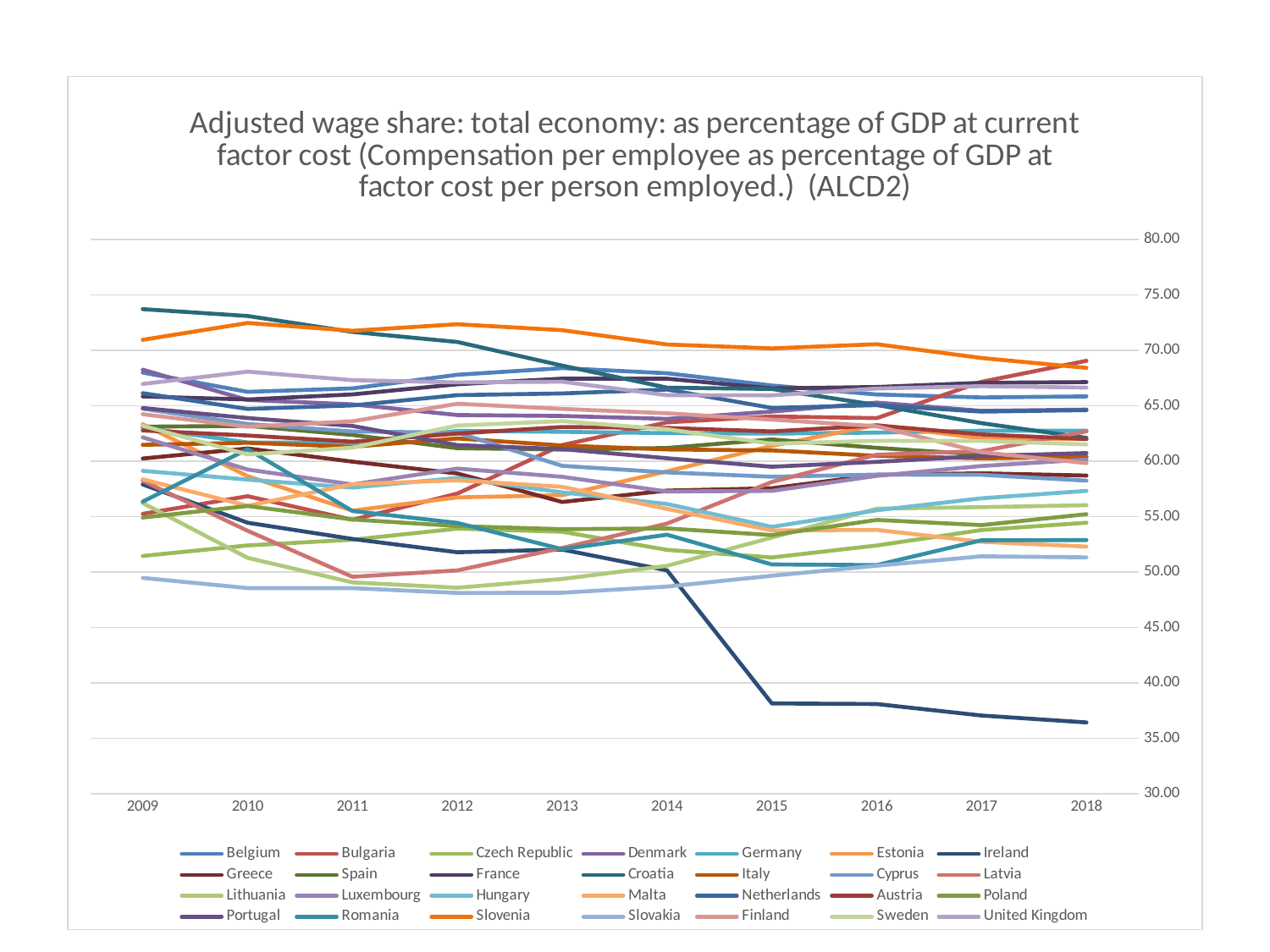

### Chart: Adjusted wage share: total economy: as percentage of GDP at current factor cost (Compensation per employee as percentage of GDP at factor cost per person employed.)  (ALCD2)

| Category | Belgium | Bulgaria | Czech Republic | Denmark | Germany | Estonia | Ireland | Greece | Spain | France | Croatia | Italy | Cyprus | Latvia | Lithuania | Luxembourg | Hungary | Malta | Netherlands | Austria | Poland | Portugal | Romania | Slovenia | Slovakia | Finland | Sweden | United Kingdom |
|---|---|---|---|---|---|---|---|---|---|---|---|---|---|---|---|---|---|---|---|---|---|---|---|---|---|---|---|---|
| 2018 | 65.8380585 | 69.0471007 | 54.4492546 | 64.6474803 | 62.7461366 | 61.9935185 | 36.4458595 | 58.6989081 | 60.4202492 | 67.1282154 | 62.1041946 | 60.3799994 | 58.2424952 | 62.6813243 | 56.0282374 | 60.1445011 | 57.3212093 | 52.2967612 | 64.5961293 | 61.9995368 | 55.216379 | 60.7307979 | 52.880305 | 68.4133199 | 51.3250229 | 59.8255094 | 61.5070662 | 66.6296835 |
| 2017 | 65.7465962 | 67.1519758 | 53.7926242 | 64.5339764 | 62.745203 | 62.0493989 | 37.0665793 | 58.9013788 | 60.5922939 | 67.0653466 | 63.425741 | 60.2528397 | 58.7666785 | 60.9077415 | 55.8540361 | 59.5640863 | 56.6547407 | 52.7262683 | 64.4611285 | 62.4109105 | 54.2327538 | 60.4548216 | 52.8660321 | 69.3003824 | 51.4195637 | 60.8068749 | 61.816373 | 66.7643666 |
| 2016 | 66.0087718 | 63.8779714 | 52.3960806 | 65.2810582 | 62.57174 | 63.2578713 | 38.1023571 | 58.7676973 | 61.1966928 | 66.6835544 | 65.0660567 | 60.4804624 | 58.7847142 | 60.5813471 | 55.7141157 | 58.6754005 | 55.570042 | 53.8044778 | 65.053534 | 63.2218836 | 54.7008749 | 59.9384666 | 50.6334828 | 70.5468323 | 50.5767036 | 63.1497894 | 61.8356363 | 66.5467298 |
| 2015 | 66.8217581 | 64.0312533 | 51.319861 | 64.4673348 | 62.4850677 | 61.3720252 | 38.1560005 | 57.5566253 | 61.9632464 | 66.5634376 | 66.5037698 | 60.966307 | 58.5937781 | 58.1203652 | 53.1070096 | 57.3209181 | 54.0738215 | 53.7529165 | 64.7989321 | 62.6829732 | 53.3350307 | 59.4955807 | 50.6863499 | 70.1664705 | 49.6654836 | 63.7421621 | 61.5685354 | 65.9324961 |
| 2014 | 67.9292376 | 63.497499 | 52.0017831 | 63.8115524 | 62.5309737 | 59.0804706 | 50.1536262 | 57.3439208 | 61.1887754 | 67.4304562 | 66.6265377 | 61.0533811 | 58.9859048 | 54.3746148 | 50.5662324 | 57.2659201 | 56.1353044 | 55.6895586 | 66.4570393 | 62.9986437 | 53.9380253 | 60.2635385 | 53.3694136 | 70.5230437 | 48.6915503 | 64.3137096 | 62.8749016 | 65.9476797 |
| 2013 | 68.389832 | 61.4539682 | 53.6337915 | 64.0701018 | 62.6451039 | 56.9307086 | 52.0290779 | 56.3213822 | 61.0454162 | 67.4382574 | 68.6159753 | 61.4134871 | 59.5754553 | 52.1743709 | 49.3778619 | 58.5883974 | 57.1839065 | 57.6881657 | 66.1049191 | 63.0759458 | 53.8665862 | 61.0898049 | 52.0646076 | 71.8096229 | 48.1380033 | 64.7116094 | 63.6019349 | 67.1645411 |
| 2012 | 67.7922921 | 57.0749617 | 53.9197207 | 64.1591303 | 62.7307322 | 56.7359408 | 51.787028 | 58.8903744 | 61.1672863 | 66.9327147 | 70.7467383 | 62.0457714 | 62.5696081 | 50.1492338 | 48.5865277 | 59.3293141 | 58.4794274 | 58.2663994 | 65.9524824 | 62.4880627 | 54.149035 | 61.4459439 | 54.4324675 | 72.3474145 | 48.1198071 | 65.1765553 | 63.2110501 | 67.0980656 |
| 2011 | 66.558631 | 54.7155417 | 52.9128424 | 65.1248252 | 61.6522076 | 55.5379937 | 52.9816655 | 59.9553284 | 62.3679061 | 66.02143 | 71.6538264 | 61.2979511 | 62.6762898 | 49.57229 | 49.0661343 | 57.8987889 | 57.6178373 | 57.9268638 | 65.0260636 | 61.753628 | 54.7417407 | 63.1753586 | 55.505517 | 71.7537225 | 48.5519658 | 63.5940708 | 61.2143472 | 67.3006673 |
| 2010 | 66.2474517 | 56.8403052 | 52.4003914 | 65.5174465 | 61.6823988 | 58.6452524 | 54.4509853 | 61.1413808 | 63.177948 | 65.5620289 | 73.0892794 | 61.6523978 | 63.3542678 | 53.7201268 | 51.2837272 | 59.2435578 | 58.3363048 | 55.9710578 | 64.7059605 | 62.3114937 | 55.957915 | 63.8843685 | 61.0779585 | 72.4560205 | 48.5573492 | 63.1110096 | 60.6047367 | 68.0691565 |
| 2009 | 67.9924618 | 55.2448112 | 51.4512977 | 68.2451263 | 63.0357804 | 63.3229972 | 57.9014035 | 60.2373637 | 63.1096833 | 65.8332862 | 73.7089866 | 61.4712173 | 64.7244929 | 58.2315285 | 56.2255363 | 62.1467769 | 59.1288308 | 58.3636027 | 66.1282497 | 62.7664451 | 54.9136686 | 64.7938528 | 56.3573359 | 70.9437675 | 49.4722608 | 64.2312505 | 63.1865218 | 66.9613158 |